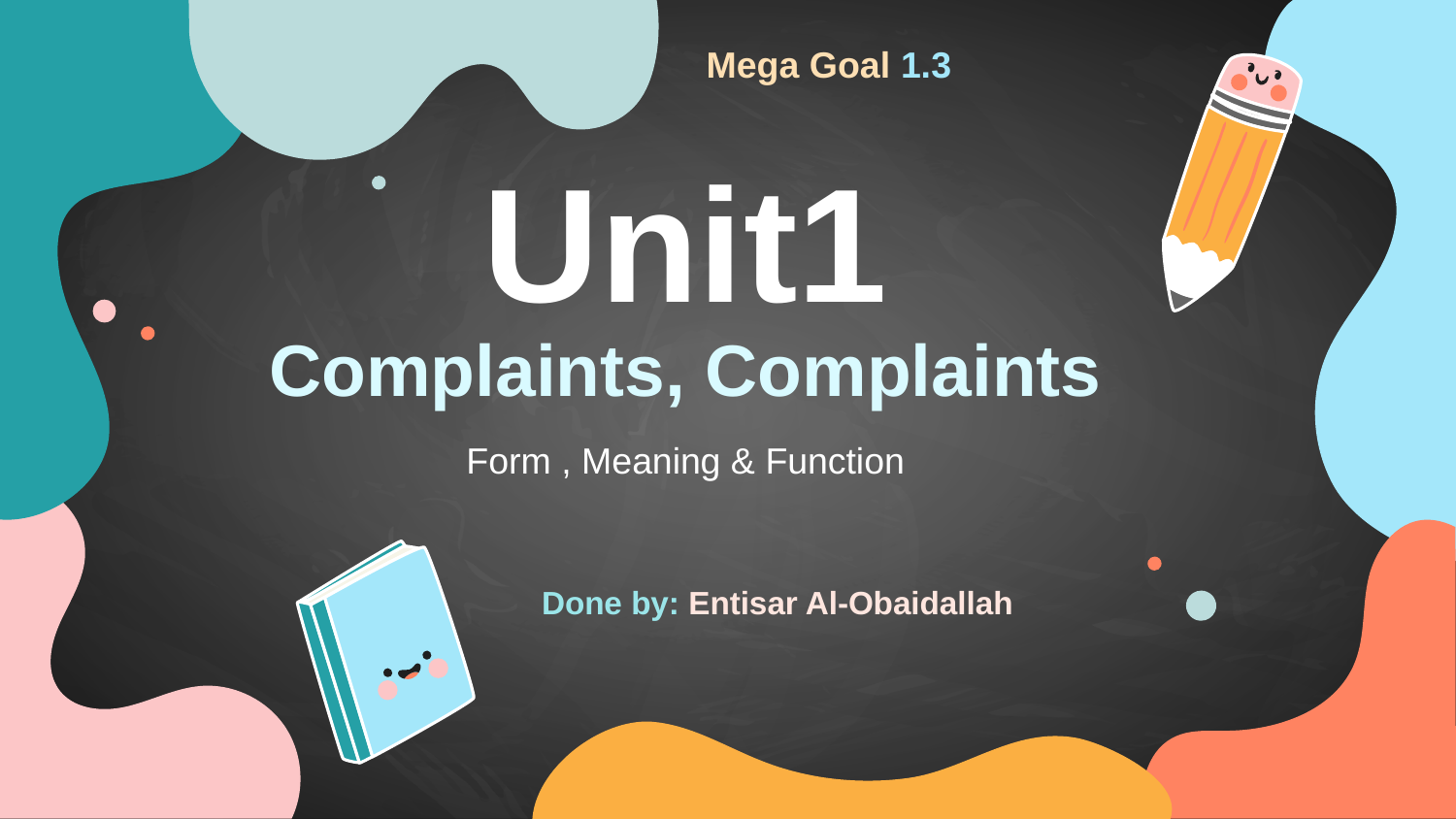

Mega Goal 1.3
# Unit1 Complaints, Complaints Form , Meaning & Function
Done by: Entisar Al-Obaidallah